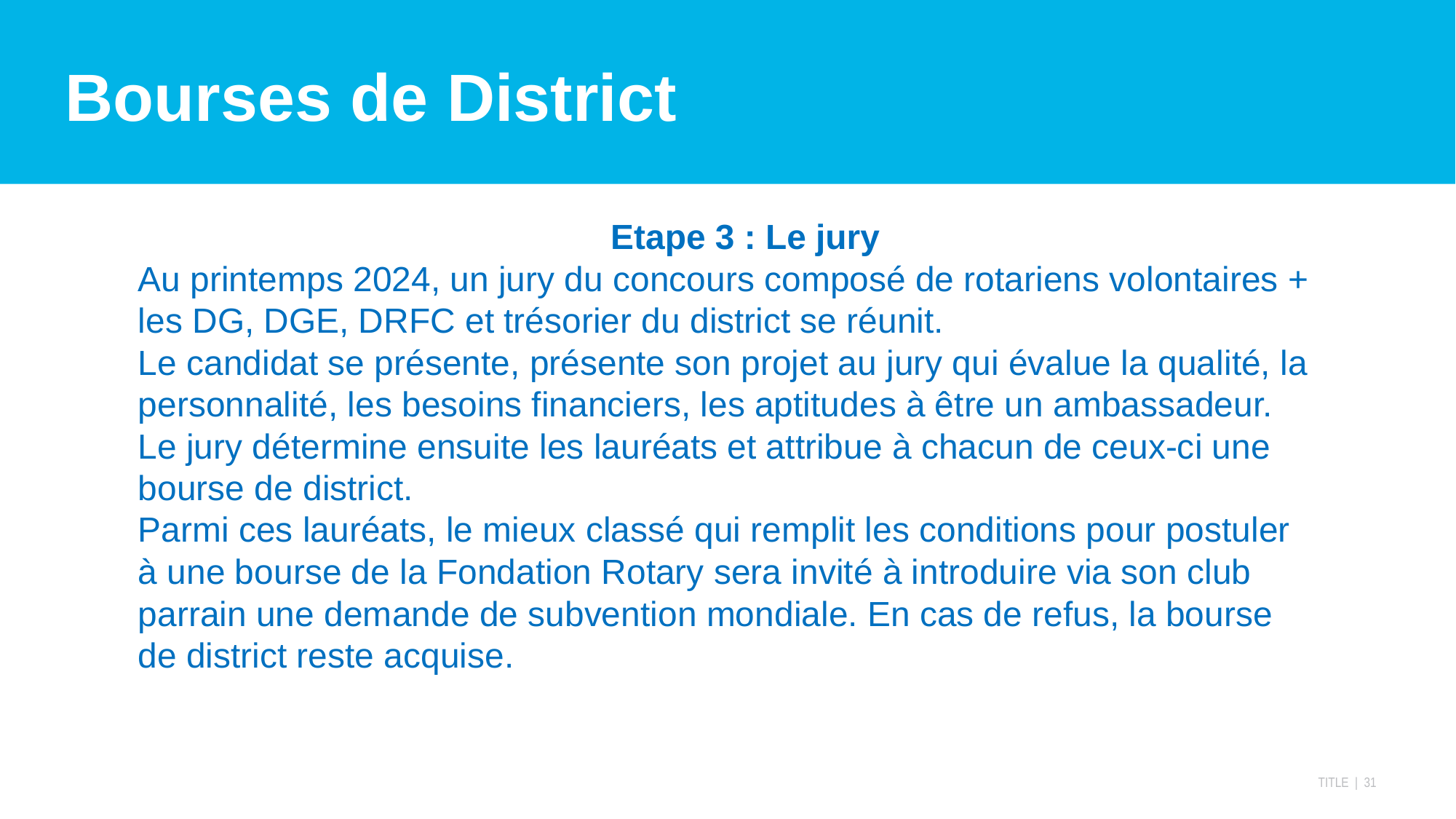

# Bourses de District
               Etape 3 : Le jury
Au printemps 2024, un jury du concours composé de rotariens volontaires + les DG, DGE, DRFC et trésorier du district se réunit.
Le candidat se présente, présente son projet au jury qui évalue la qualité, la personnalité, les besoins financiers, les aptitudes à être un ambassadeur.
Le jury détermine ensuite les lauréats et attribue à chacun de ceux-ci une bourse de district.
Parmi ces lauréats, le mieux classé qui remplit les conditions pour postuler à une bourse de la Fondation Rotary sera invité à introduire via son club parrain une demande de subvention mondiale. En cas de refus, la bourse de district reste acquise.